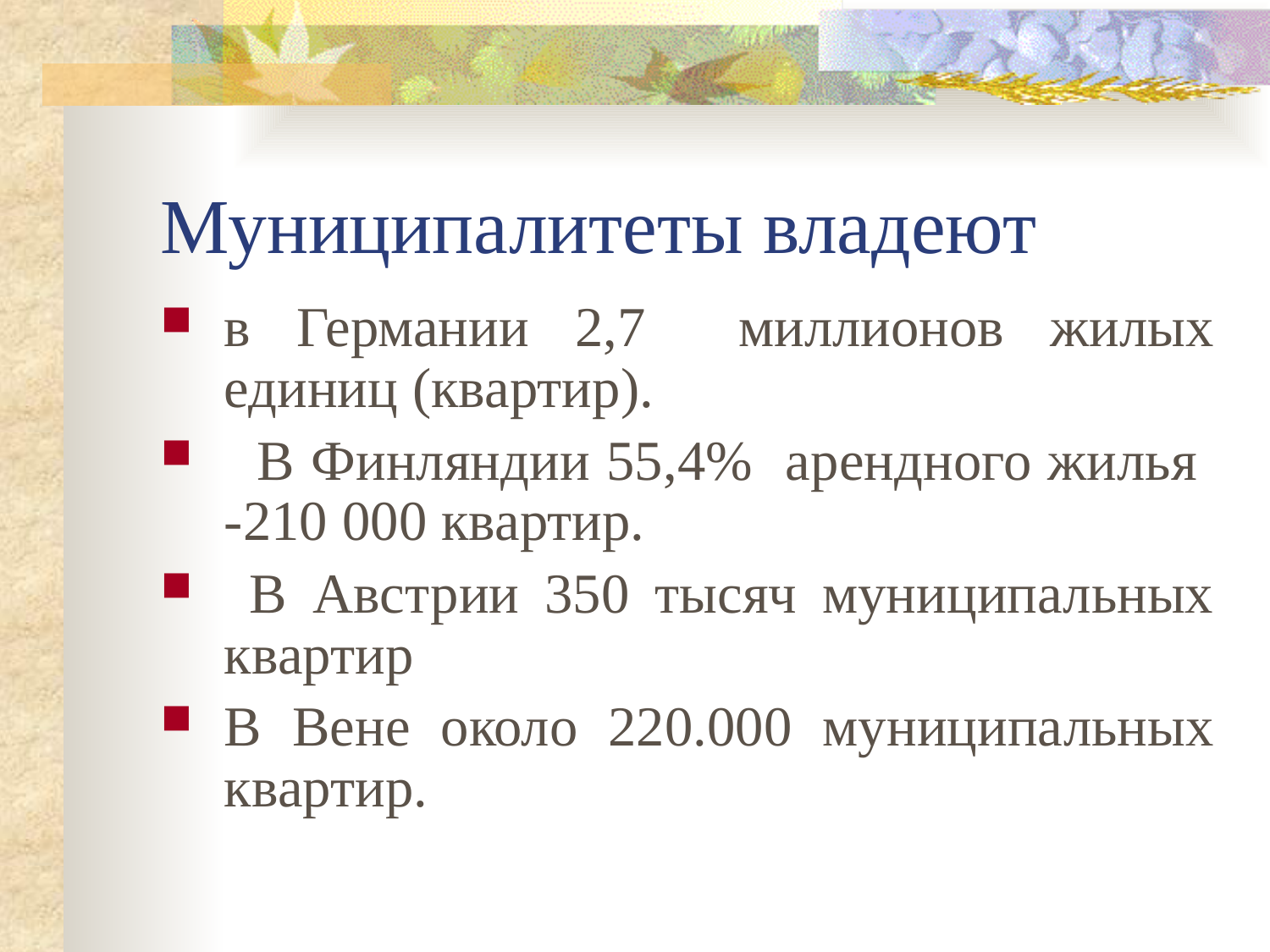

# Муниципалитеты владеют
в Германии 2,7  миллионов жилых единиц (квартир).
  В Финляндии 55,4%  арендного жилья  -210 000 квартир.
 В Австрии 350 тысяч муниципальных квартир
В Вене около 220.000 муниципальных квартир.